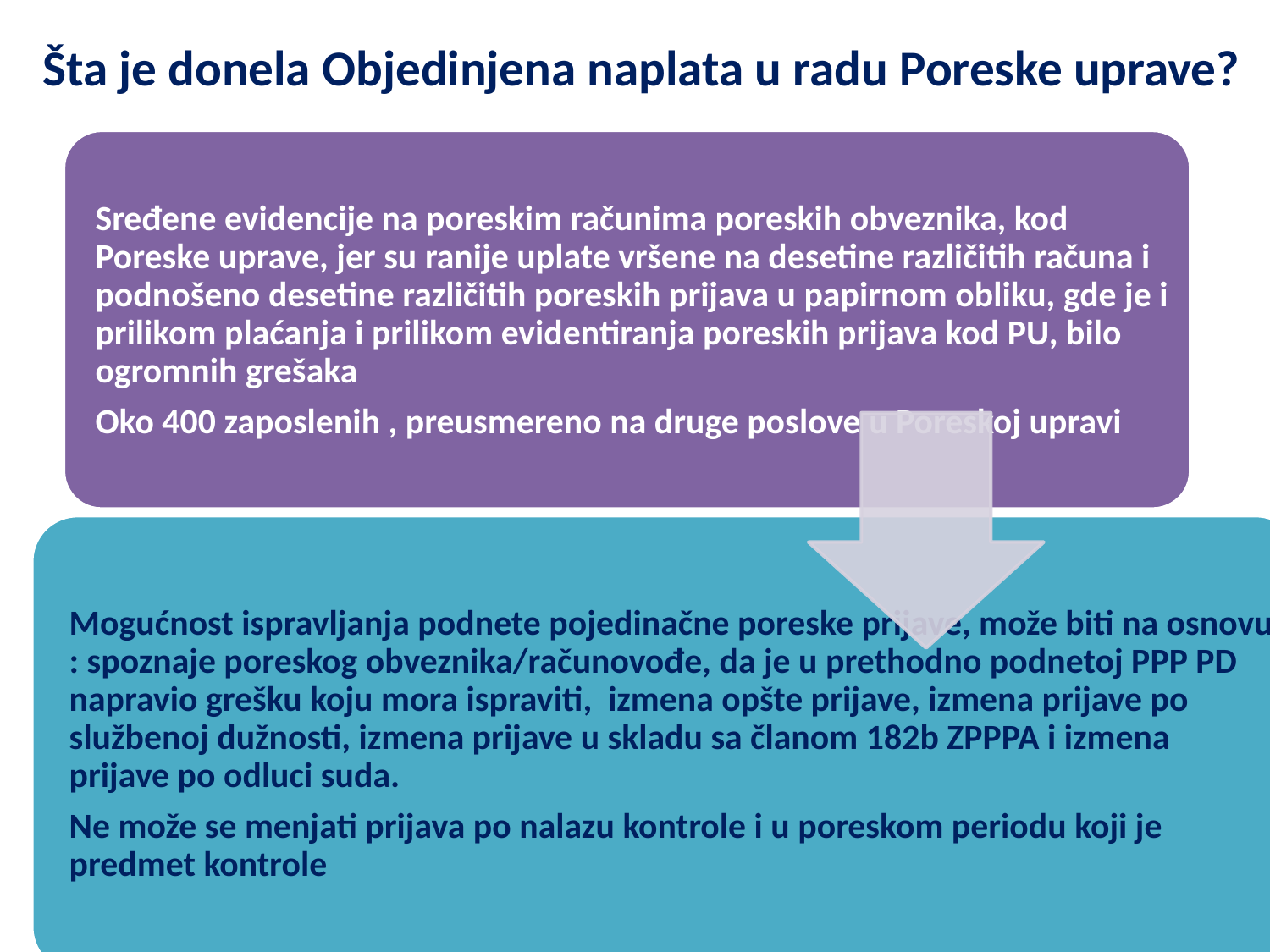

# Šta je donela Objedinjena naplata u radu Poreske uprave?

Sređene evidencije na poreskim računima poreskih obveznika, kod Poreske uprave, jer su ranije uplate vršene na desetine različitih računa i podnošeno desetine različitih poreskih prijava u papirnom obliku, gde je i prilikom plaćanja i prilikom evidentiranja poreskih prijava kod PU, bilo ogromnih grešaka
Oko 400 zaposlenih , preusmereno na druge poslove u Poreskoj upravi

anih uplata i obaveza po poreskim prijavama.
Mogućnost ispravljanja podnete pojedinačne poreske prijave, može biti na osnovu : spoznaje poreskog obveznika/računovođe, da je u prethodno podnetoj PPP PD napravio grešku koju mora ispraviti,  izmena opšte prijave, izmena prijave po  službenoj dužnosti, izmena prijave u skladu sa članom 182b ZPPPA i izmena prijave po odluci suda.
Ne može se menjati prijava po nalazu kontrole i u poreskom periodu koji je predmet kontrole